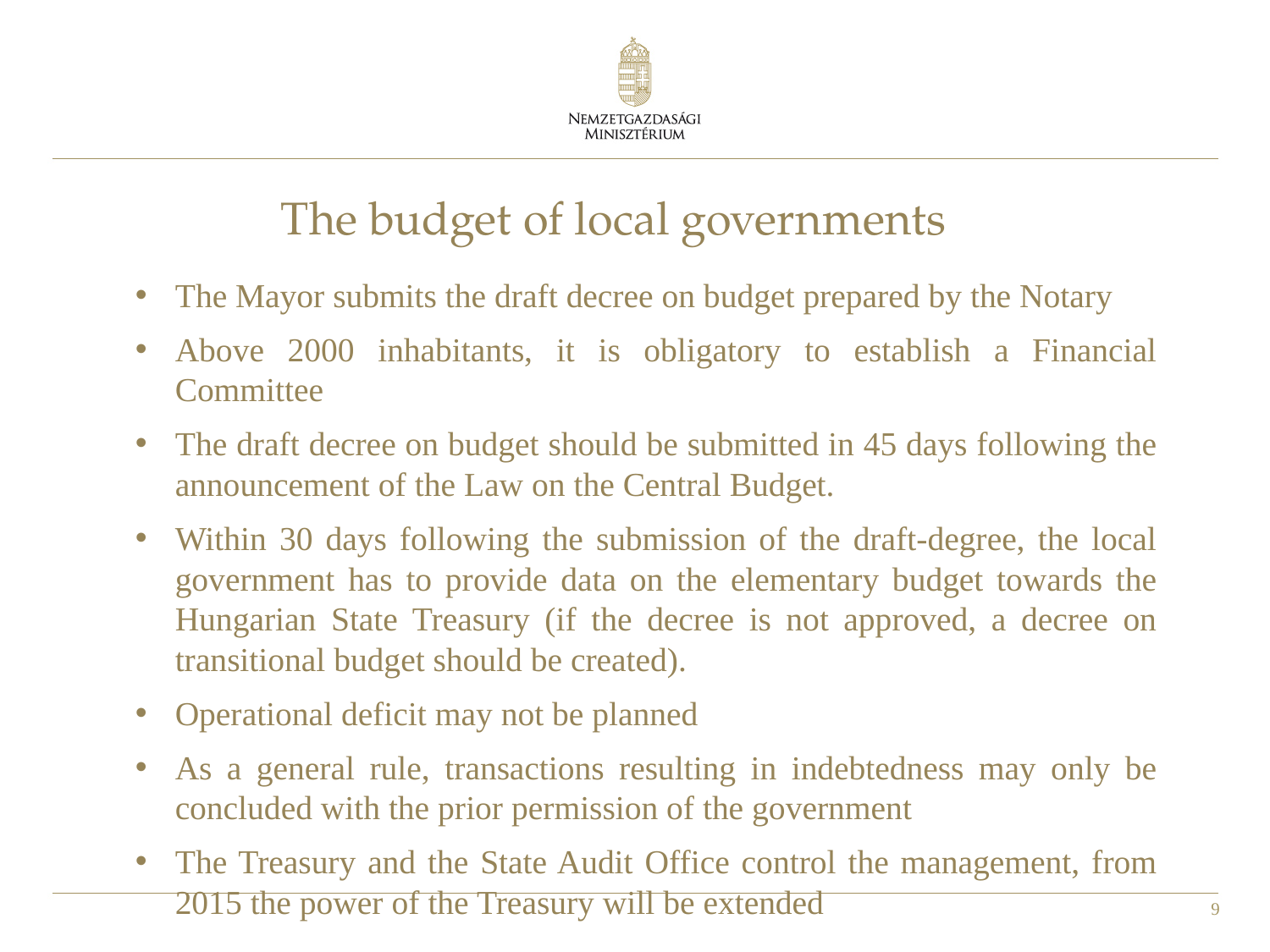

The budget of local governments
The Mayor submits the draft decree on budget prepared by the Notary
Above 2000 inhabitants, it is obligatory to establish a Financial Committee
The draft decree on budget should be submitted in 45 days following the announcement of the Law on the Central Budget.
Within 30 days following the submission of the draft-degree, the local government has to provide data on the elementary budget towards the Hungarian State Treasury (if the decree is not approved, a decree on transitional budget should be created).
Operational deficit may not be planned
As a general rule, transactions resulting in indebtedness may only be concluded with the prior permission of the government
The Treasury and the State Audit Office control the management, from 2015 the power of the Treasury will be extended